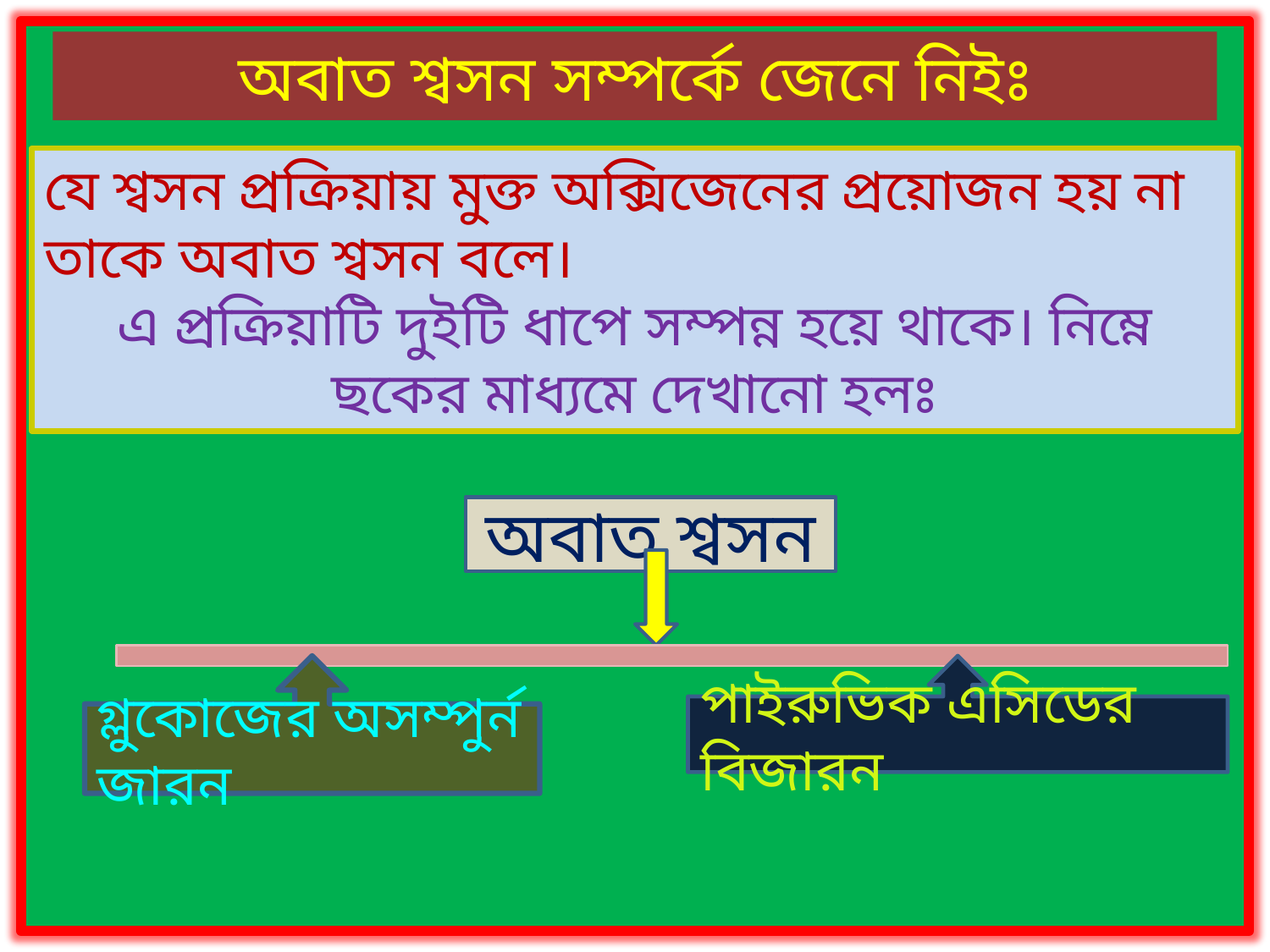

অবাত শ্বসন সম্পর্কে জেনে নিইঃ
যে শ্বসন প্রক্রিয়ায় মুক্ত অক্সিজেনের প্রয়োজন হয় না তাকে অবাত শ্বসন বলে।
এ প্রক্রিয়াটি দুইটি ধাপে সম্পন্ন হয়ে থাকে। নিম্নে ছকের মাধ্যমে দেখানো হলঃ
অবাত শ্বসন

গ্লুকোজের অসম্পুর্ন জারন
পাইরুভিক এসিডের বিজারন